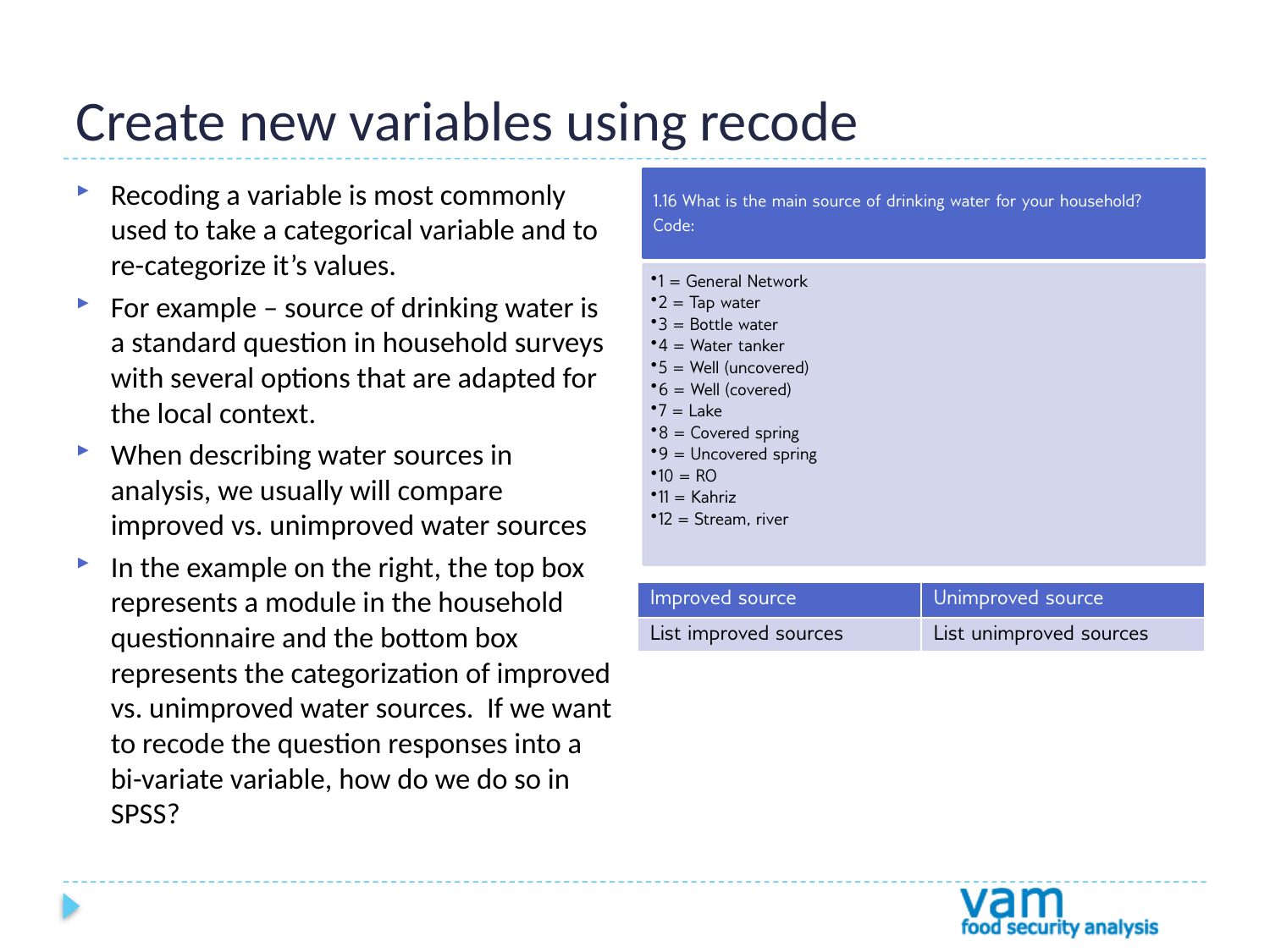

# Create new variables using recode
1.16 What is the main source of drinking water for your household?
Code:
1 = General Network
2 = Tap water
3 = Bottle water
4 = Water tanker
5 = Well (uncovered)
6 = Well (covered)
7 = Lake
8 = Covered spring
9 = Uncovered spring
10 = RO
11 = Kahriz
12 = Stream, river
Recoding a variable is most commonly used to take a categorical variable and to re-categorize it’s values.
For example – source of drinking water is a standard question in household surveys with several options that are adapted for the local context.
When describing water sources in analysis, we usually will compare improved vs. unimproved water sources
In the example on the right, the top box represents a module in the household questionnaire and the bottom box represents the categorization of improved vs. unimproved water sources.  If we want to recode the question responses into a bi-variate variable, how do we do so in SPSS?

| Improved source | Unimproved source |
| --- | --- |
| List improved sources | List unimproved sources |